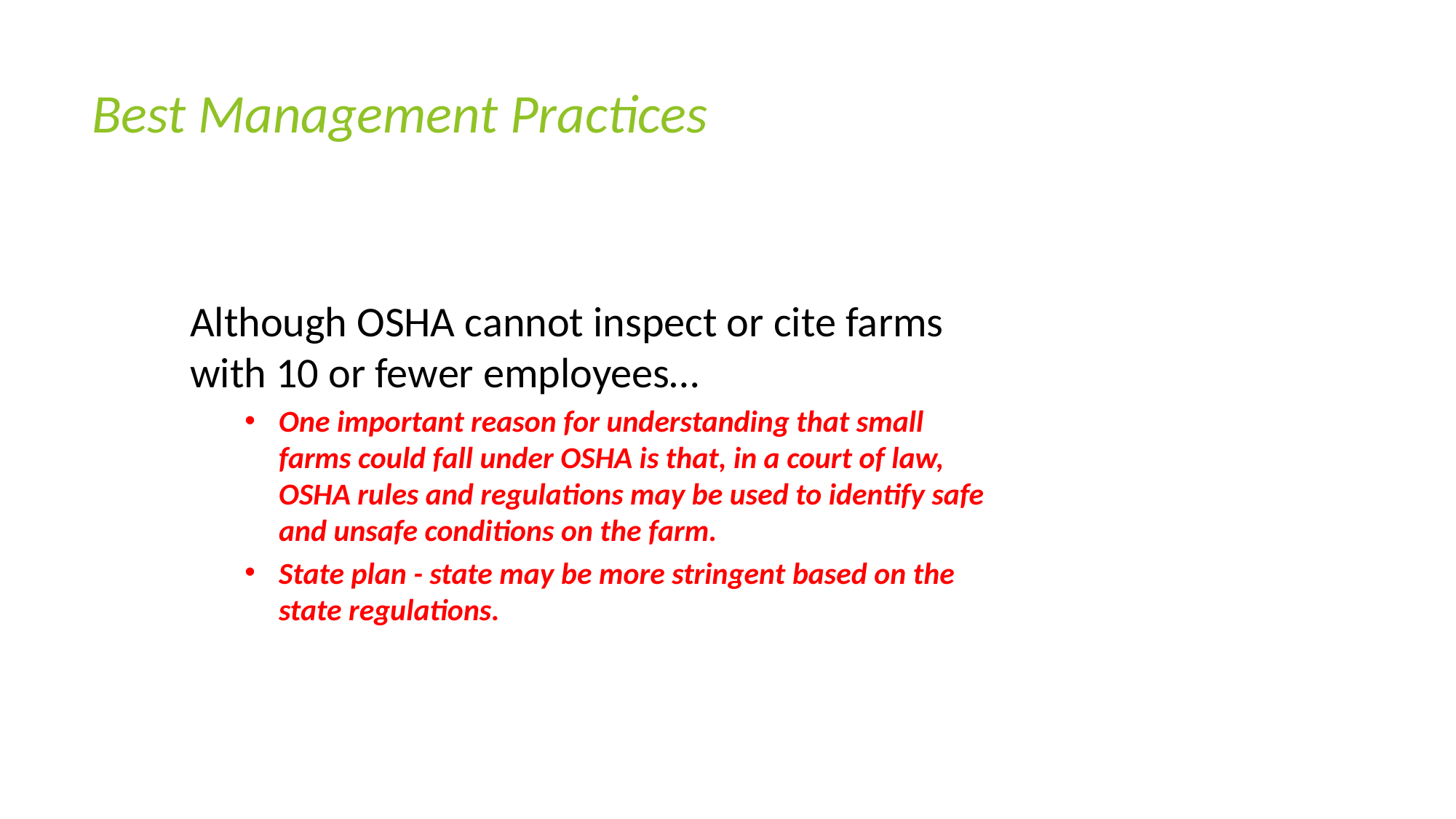

# Best Management Practices
Although OSHA cannot inspect or cite farms with 10 or fewer employees…
One important reason for understanding that small farms could fall under OSHA is that, in a court of law, OSHA rules and regulations may be used to identify safe and unsafe conditions on the farm.
State plan - state may be more stringent based on the state regulations.